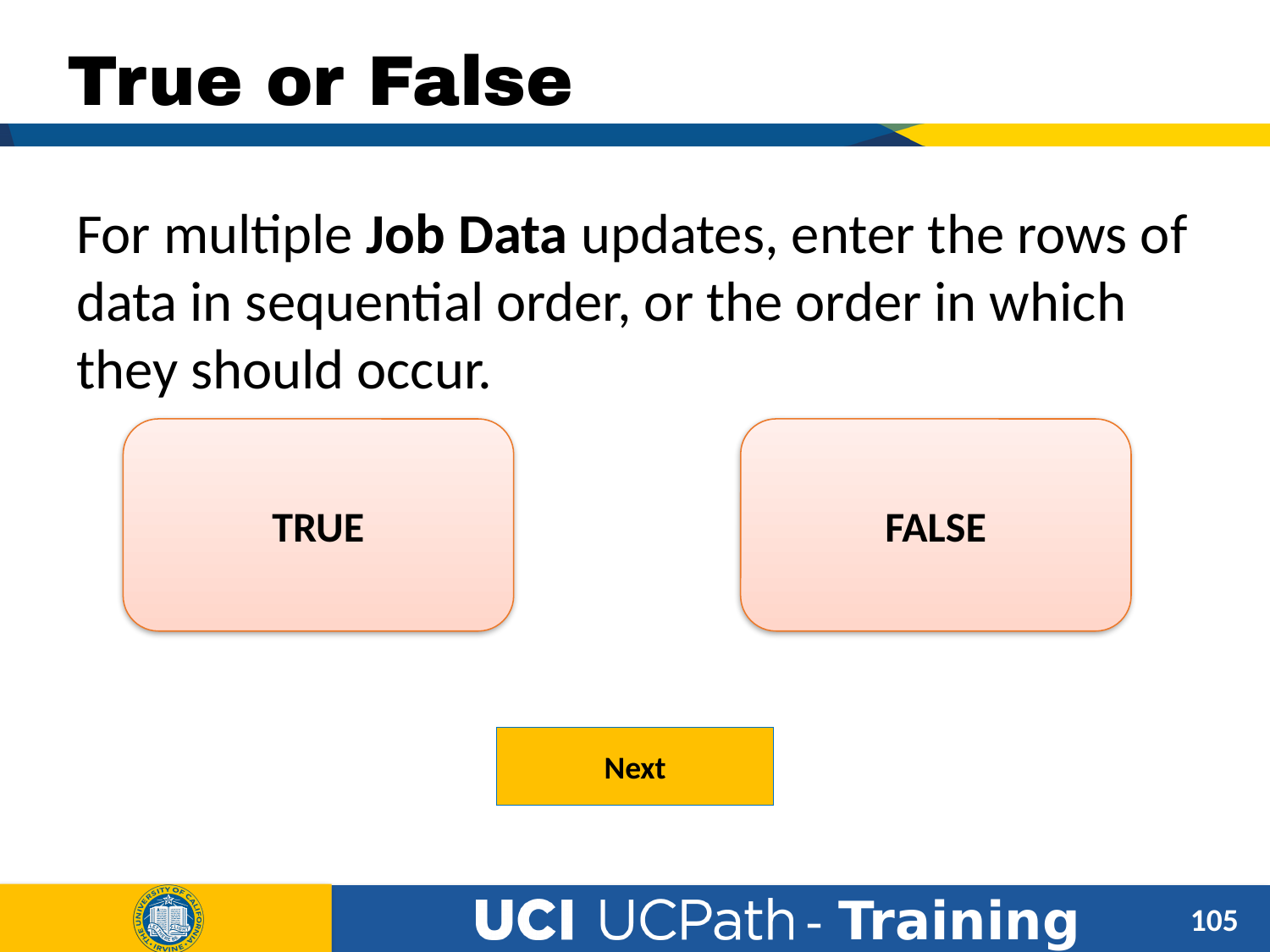

# True or False
For multiple Job Data updates, enter the rows of data in sequential order, or the order in which they should occur.
FALSE
TRUE
Next